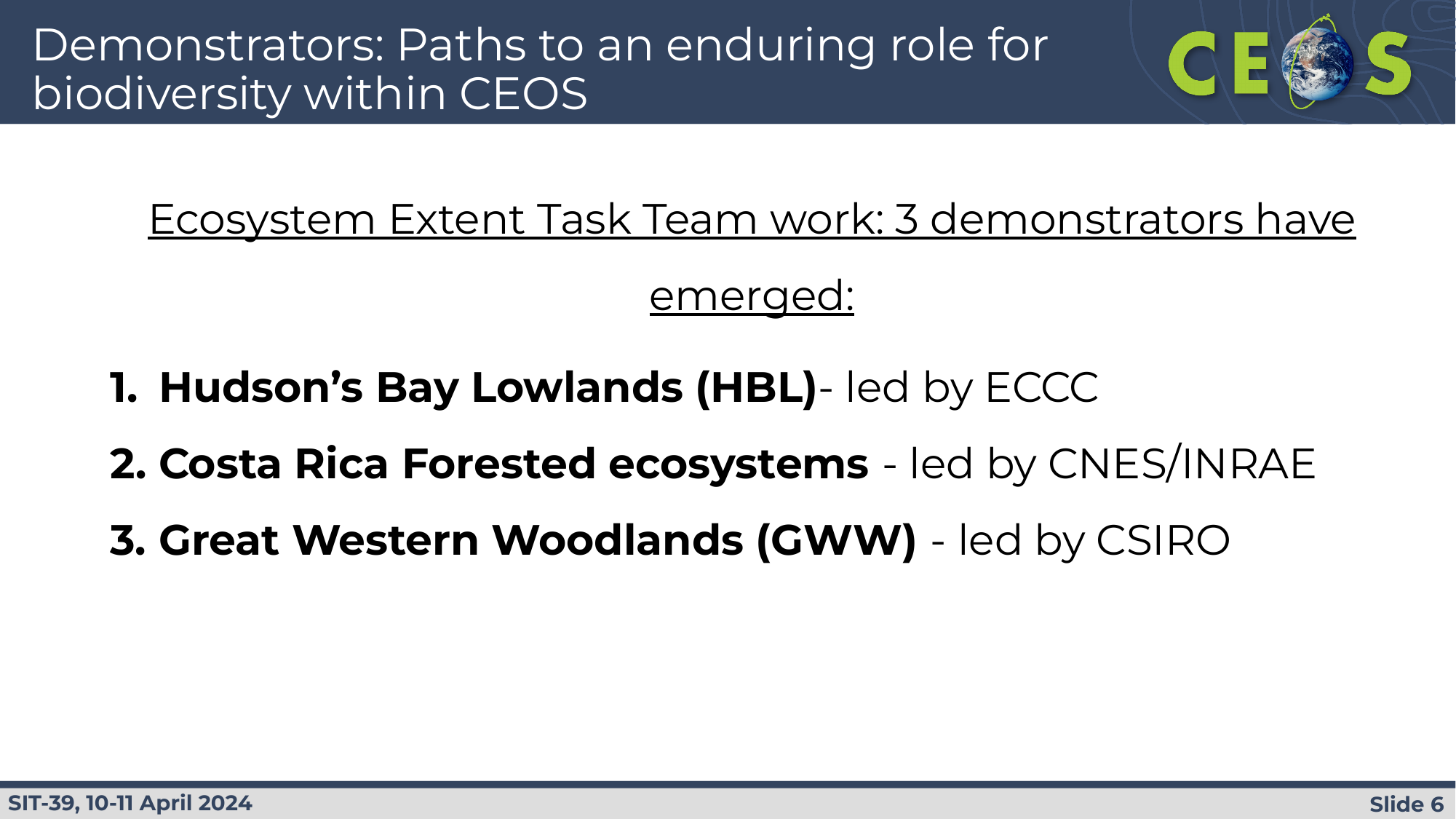

# Demonstrators: Paths to an enduring role for biodiversity within CEOS
Ecosystem Extent Task Team work: 3 demonstrators have emerged:
Hudson’s Bay Lowlands (HBL)- led by ECCC
Costa Rica Forested ecosystems - led by CNES/INRAE
Great Western Woodlands (GWW) - led by CSIRO